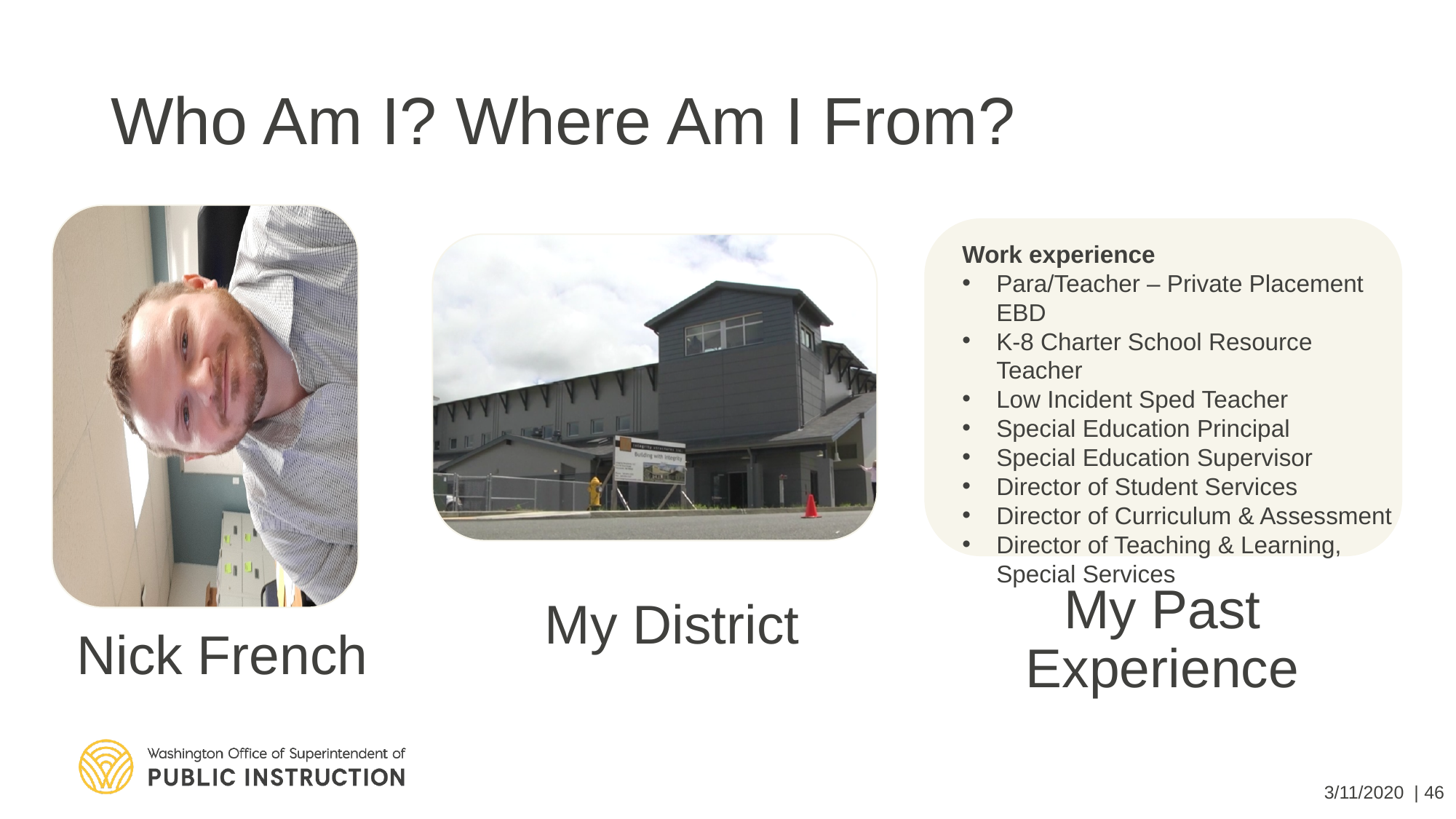

# Who Am I? Where Am I From? Nick
Nick French
My District
My Past Experience
Work experience
Para/Teacher – Private Placement EBD
K-8 Charter School Resource Teacher
Low Incident Sped Teacher
Special Education Principal
Special Education Supervisor
Director of Student Services
Director of Curriculum & Assessment
Director of Teaching & Learning, Special Services
3/11/2020  | 46